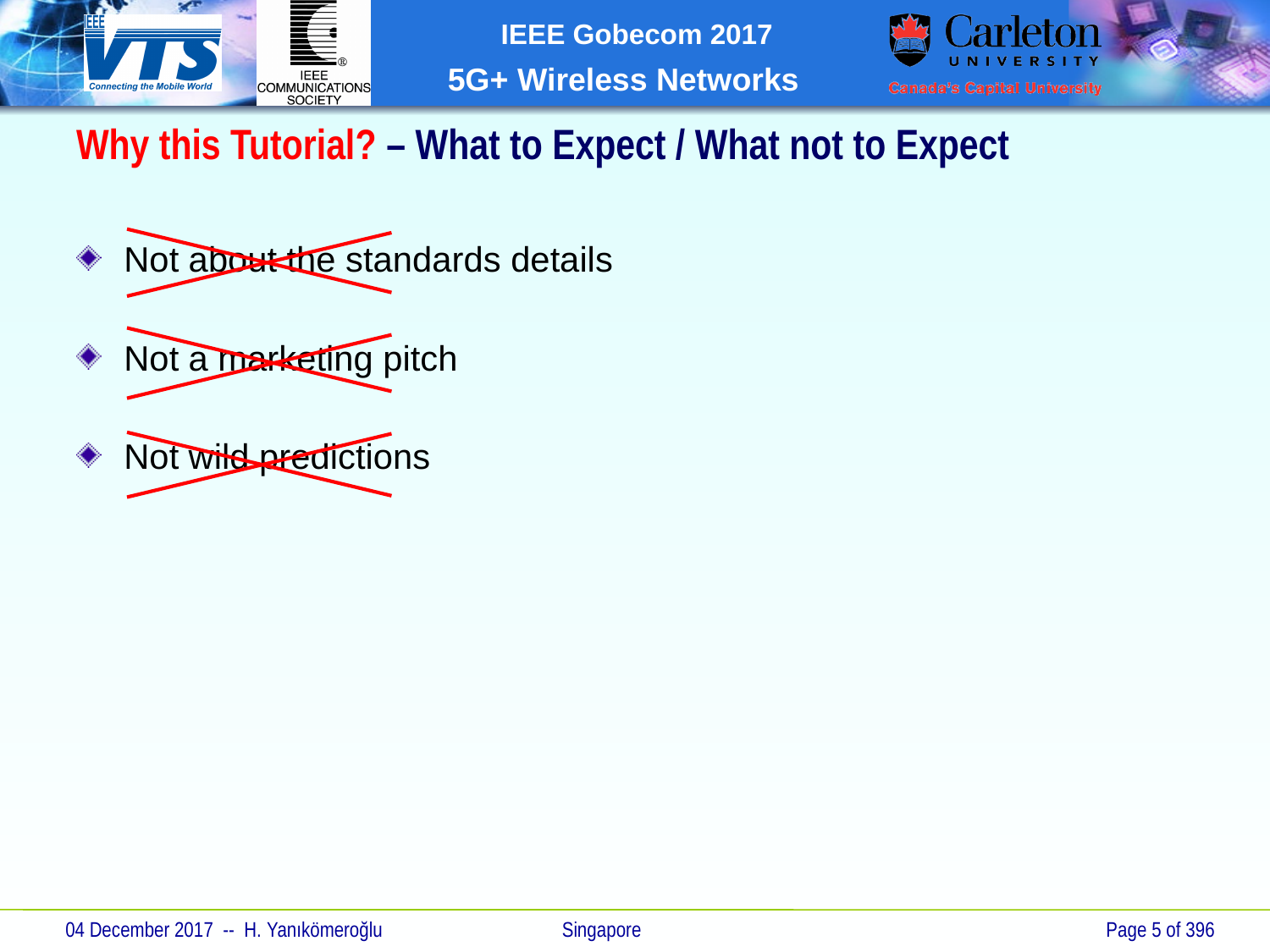

Why this Tutorial? – What to Expect / What not to Expect

Not about the standards details

Not a marketing pitch

Not wild predictions